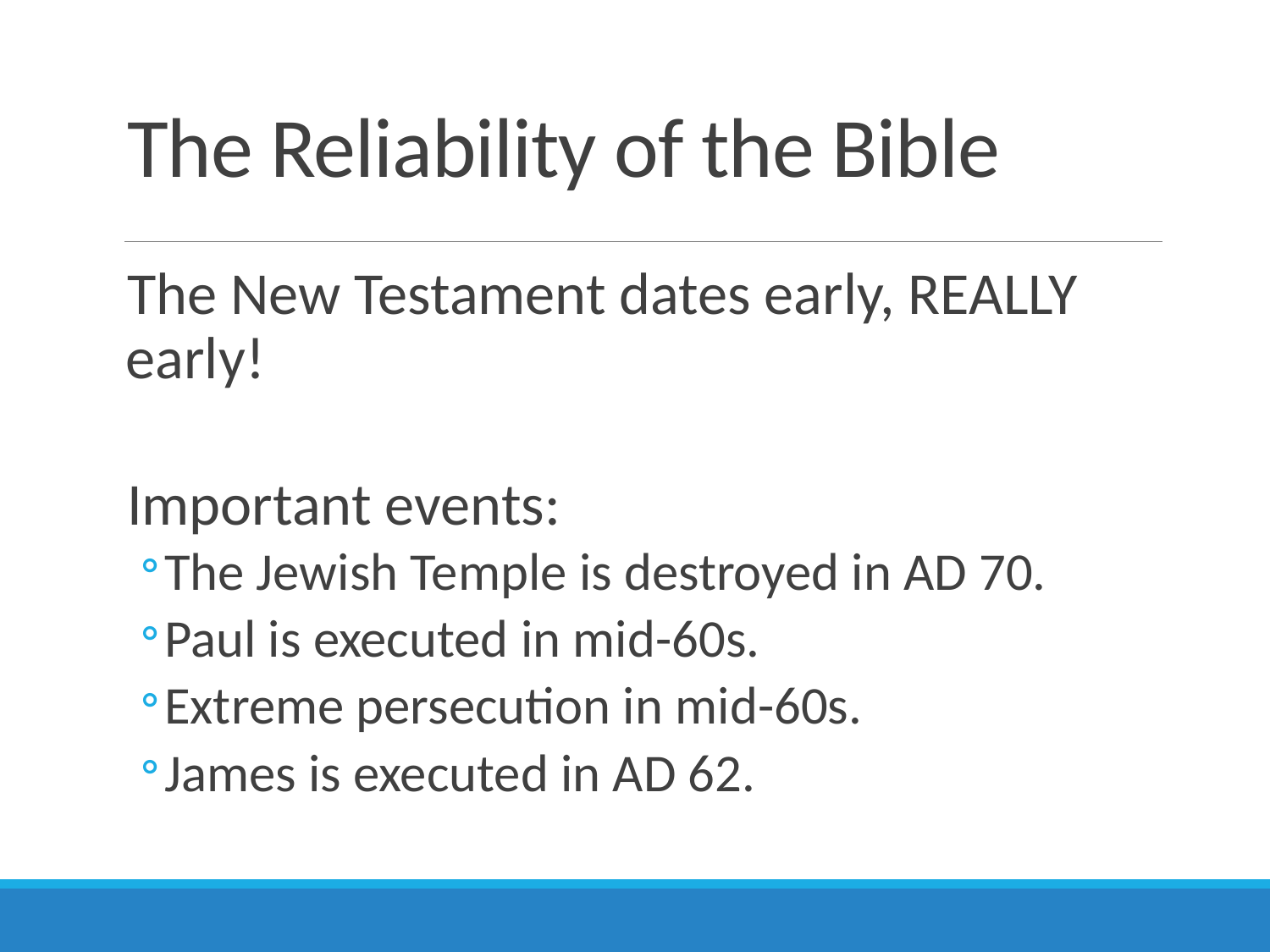

# The Reliability of the Bible
The New Testament dates early, REALLY early!

Important events:
The Jewish Temple is destroyed in AD 70.
Paul is executed in mid-60s.
Extreme persecution in mid-60s.
James is executed in AD 62.